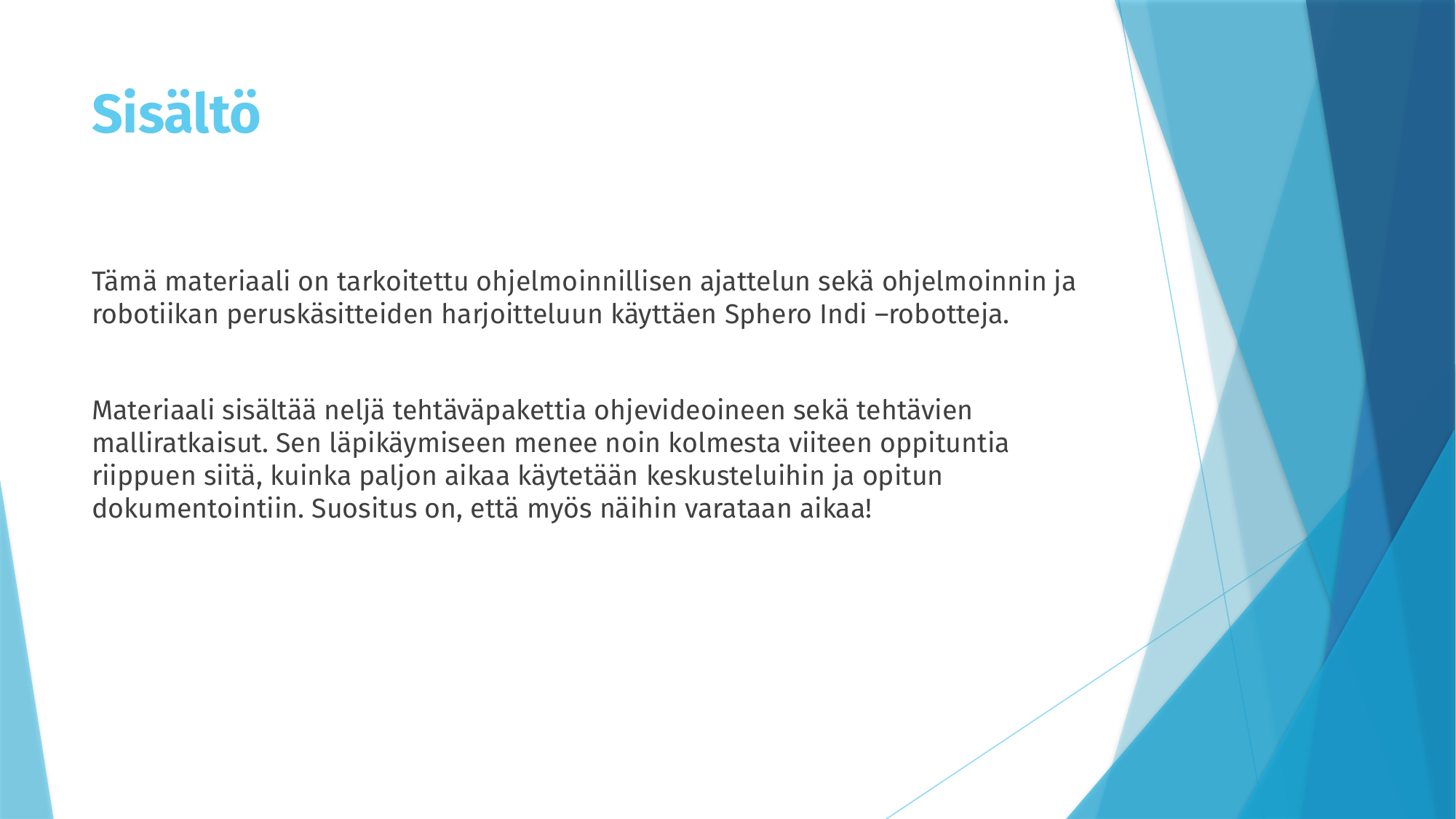

# Sisältö
Tämä materiaali on tarkoitettu ohjelmoinnillisen ajattelun sekä ohjelmoinnin ja robotiikan peruskäsitteiden harjoitteluun käyttäen Sphero Indi –robotteja.

Materiaali sisältää neljä tehtäväpakettia ohjevideoineen sekä tehtävien malliratkaisut. Sen läpikäymiseen menee noin kolmesta viiteen oppituntia riippuen siitä, kuinka paljon aikaa käytetään keskusteluihin ja opitun dokumentointiin. Suositus on, että myös näihin varataan aikaa!